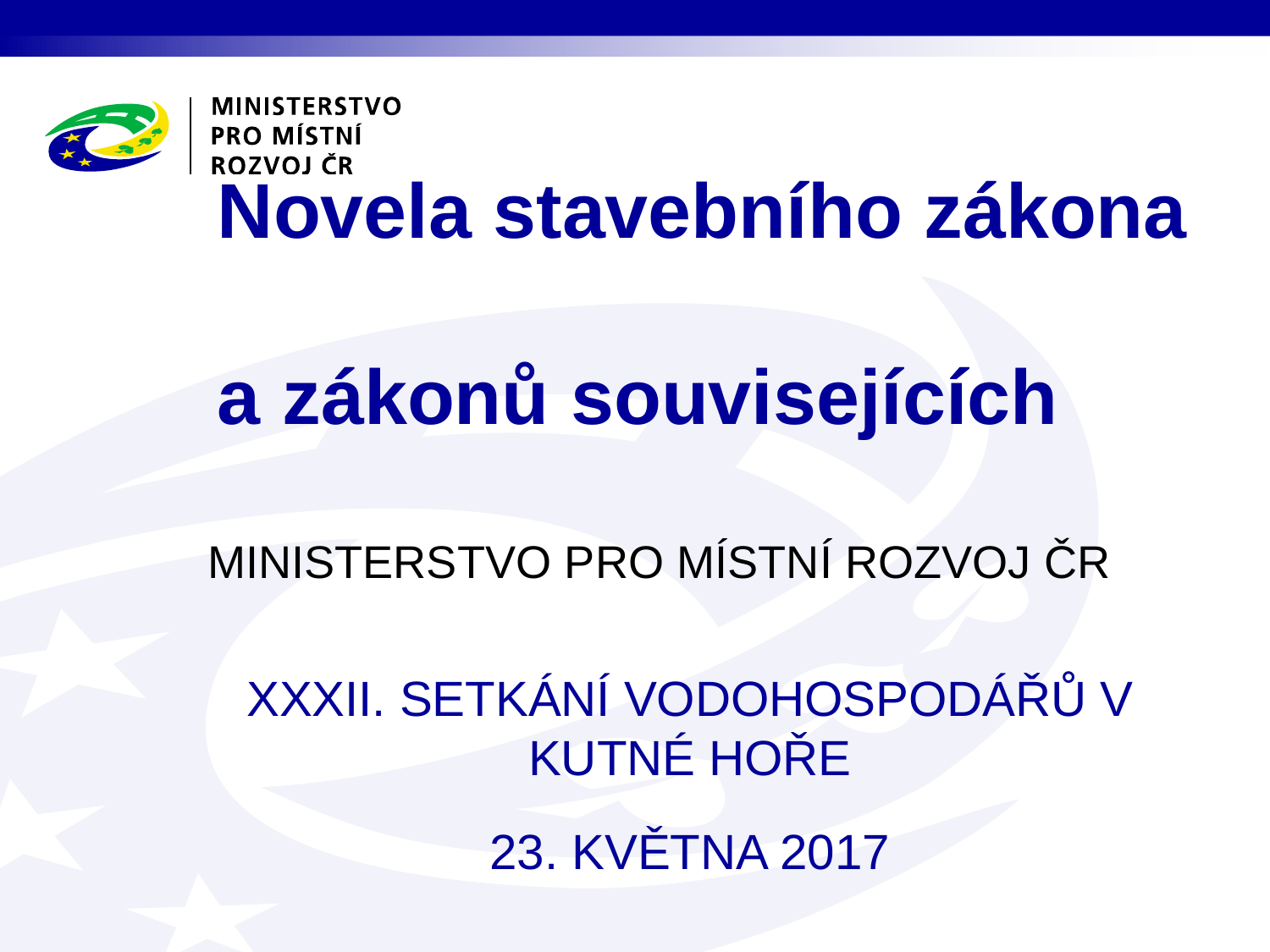

# Novela stavebního zákona a zákonů souvisejících
XXXII. SETKÁNÍ VODOHOSPODÁŘŮ V KUTNÉ HOŘE
23. KVĚTNA 2017